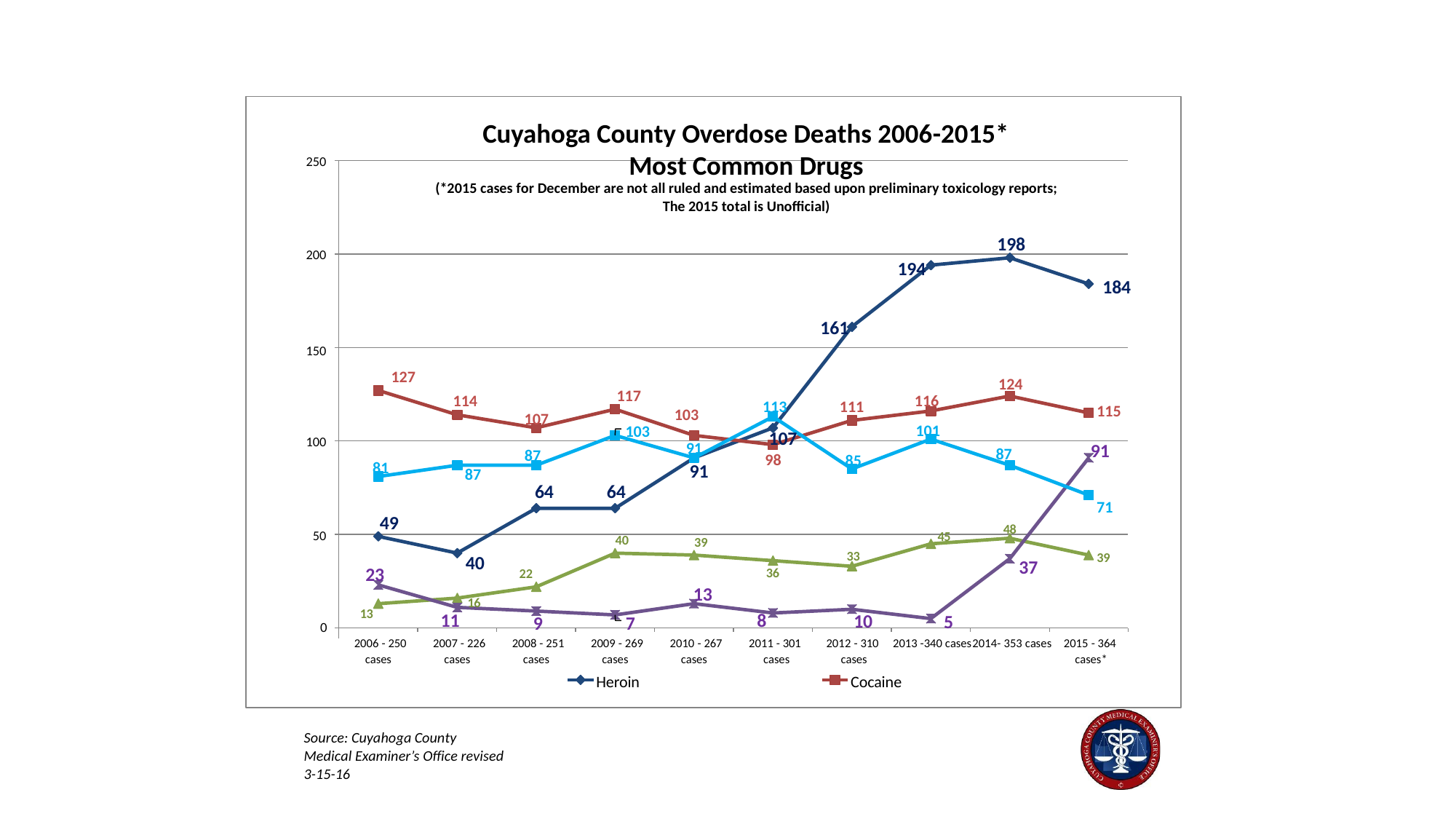

Cuyahoga County Overdose Deaths 2006-2015* Most Common Drugs
250

(*2015 cases for December are not all ruled and estimated based upon preliminary toxicology reports;
The 2015 total is Unofficial)
198
200

194

184

161
150

127
124
117

114
116

113
111
115

103

107

101
103

107

100

91
91

87
87
98
85

81

91

87

64
64

71

49
48
50
45

40

39

33

39

40

37

23
36
22

13

16

13

11
8
10
5

9
7

| 0 |  |  |  |  |  |  |  |  |  |
| --- | --- | --- | --- | --- | --- | --- | --- | --- | --- |
|  | 2006 - 250 | 2007 - 226 | 2008 - 251 | 2009 - 269 | 2010 - 267 | 2011 - 301 | 2012 - 310 | 2013 -340 cases2014- 353 cases | 2015 - 364 |
|  | cases | cases | cases | cases | cases | cases | cases |  | cases\* |

Heroin
Cocaine

Source: Cuyahoga County Medical Examiner’s Office revised 3-15-16